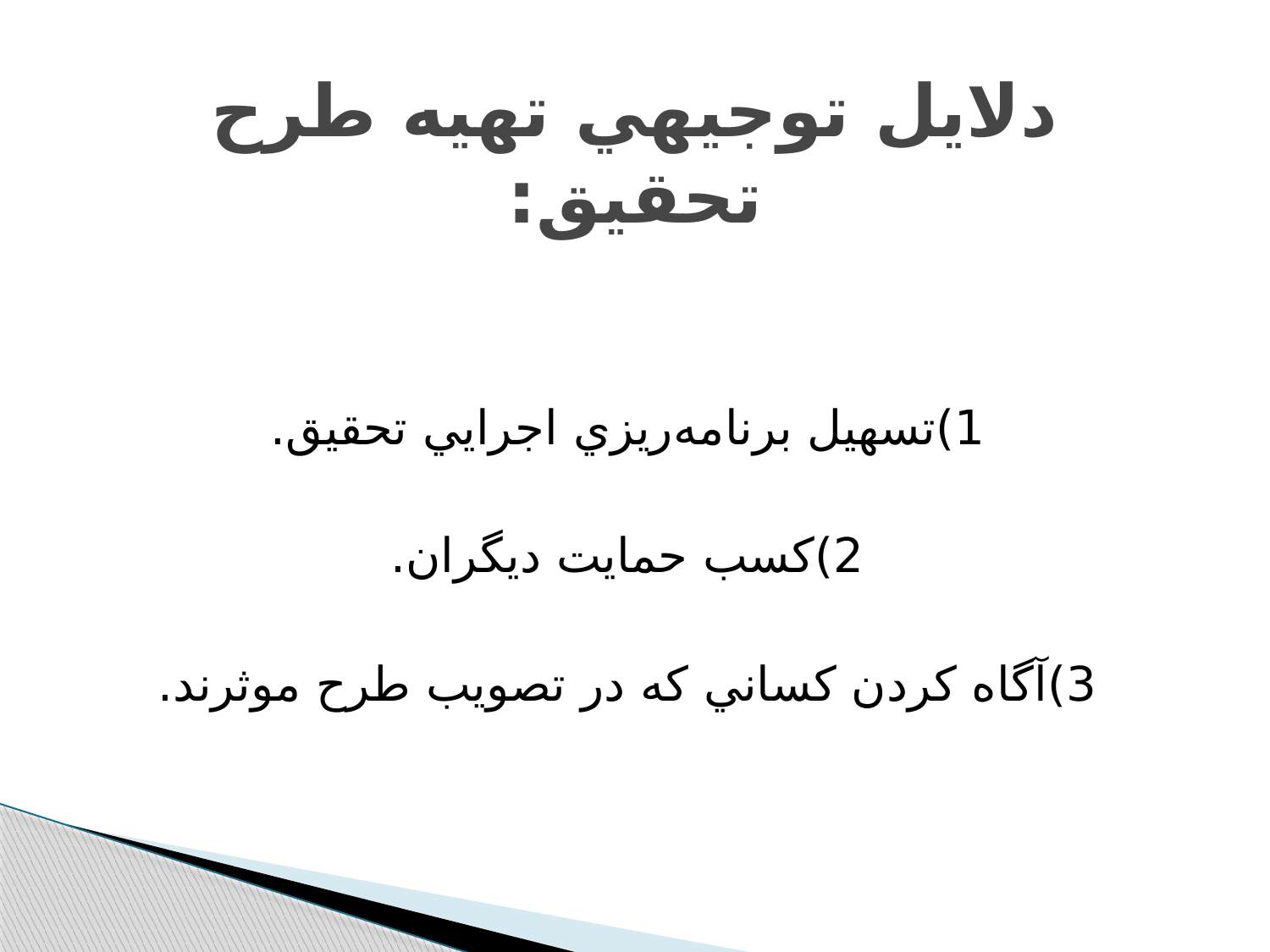

# دلايل توجيهي تهيه طرح تحقيق:
1)تسهيل برنامه‌ريزي اجرايي تحقيق.

2)کسب حمايت ديگران.

3)آگاه کردن کساني که در تصويب طرح موثرند.